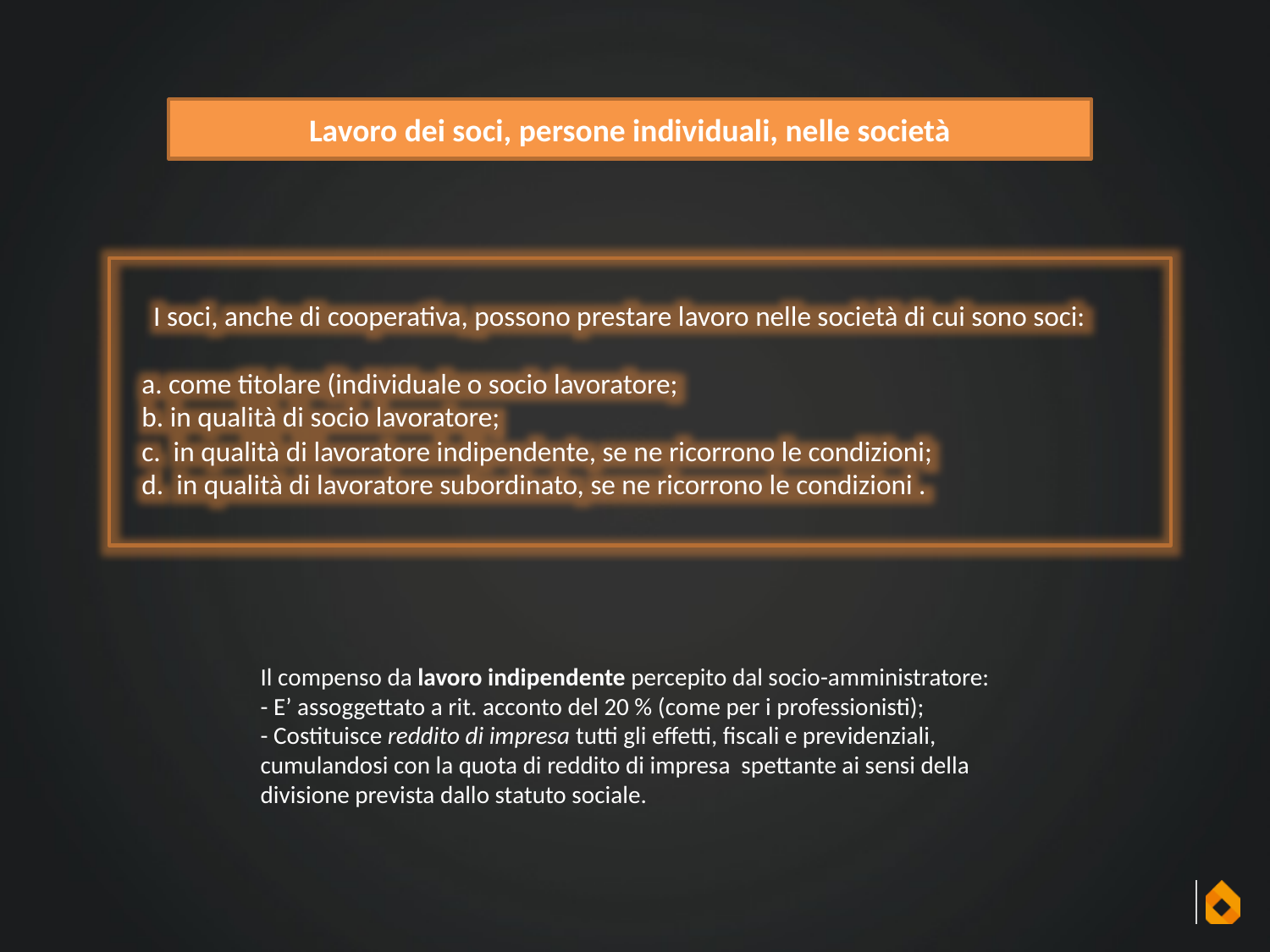

Lavoro dei soci, persone individuali, nelle società

     I soci, anche di cooperativa, possono prestare lavoro nelle società di cui sono soci:

a. come titolare (individuale o socio lavoratore;
b. in qualità di socio lavoratore;
c.  in qualità di lavoratore indipendente, se ne ricorrono le condizioni;
d.  in qualità di lavoratore subordinato, se ne ricorrono le condizioni .

Il compenso da lavoro indipendente percepito dal socio-amministratore:
- E’ assoggettato a rit. acconto del 20 % (come per i professionisti);
- Costituisce reddito di impresa tutti gli effetti, fiscali e previdenziali, cumulandosi con la quota di reddito di impresa  spettante ai sensi della divisione prevista dallo statuto sociale.